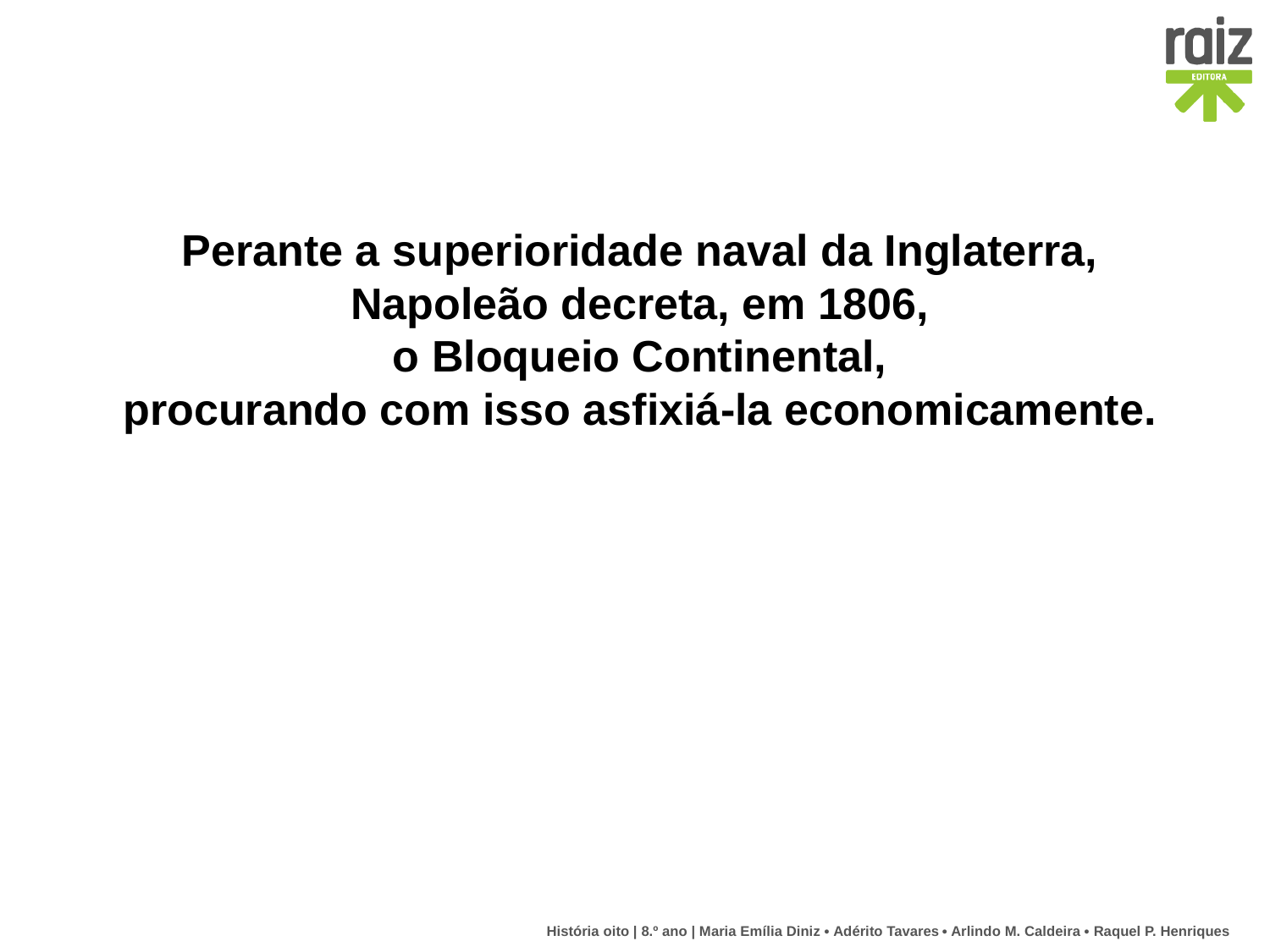

Perante a superioridade naval da Inglaterra, Napoleão decreta, em 1806,
o Bloqueio Continental,
procurando com isso asfixiá-la economicamente.